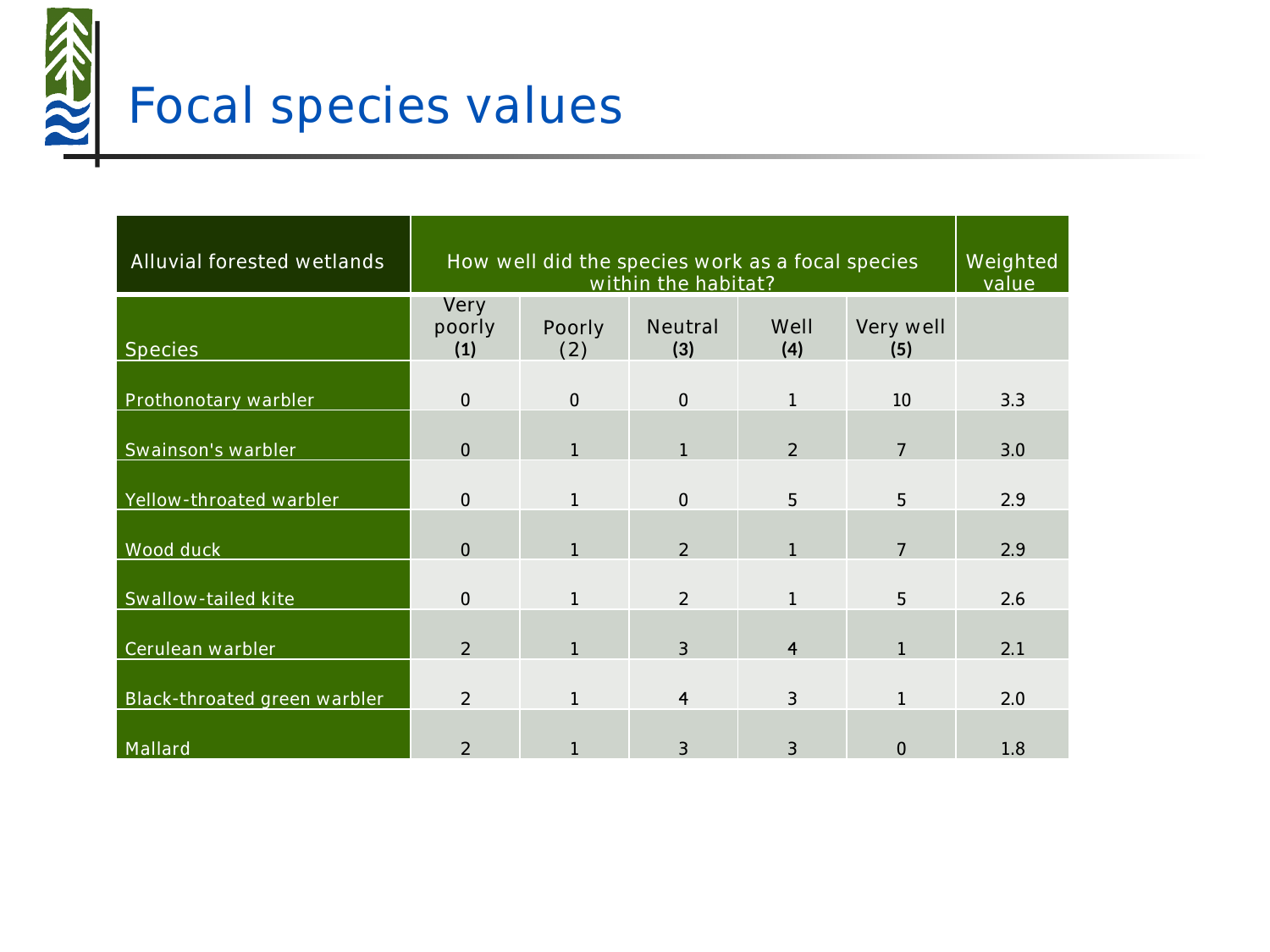

# Focal species values
| Alluvial forested wetlands | How well did the species work as a focal species within the habitat? |  |  |  |  | Weighted value |
| --- | --- | --- | --- | --- | --- | --- |
| Species | Very poorly (1) | Poorly (2) | Neutral (3) | Well (4) | Very well (5) |  |
| Prothonotary warbler | 0 | 0 | 0 | 1 | 10 | 3.3 |
| Swainson's warbler | 0 | 1 | 1 | 2 | 7 | 3.0 |
| Yellow-throated warbler | 0 | 1 | 0 | 5 | 5 | 2.9 |
| Wood duck | 0 | 1 | 2 | 1 | 7 | 2.9 |
| Swallow-tailed kite | 0 | 1 | 2 | 1 | 5 | 2.6 |
| Cerulean warbler | 2 | 1 | 3 | 4 | 1 | 2.1 |
| Black-throated green warbler | 2 | 1 | 4 | 3 | 1 | 2.0 |
| Mallard | 2 | 1 | 3 | 3 | 0 | 1.8 |